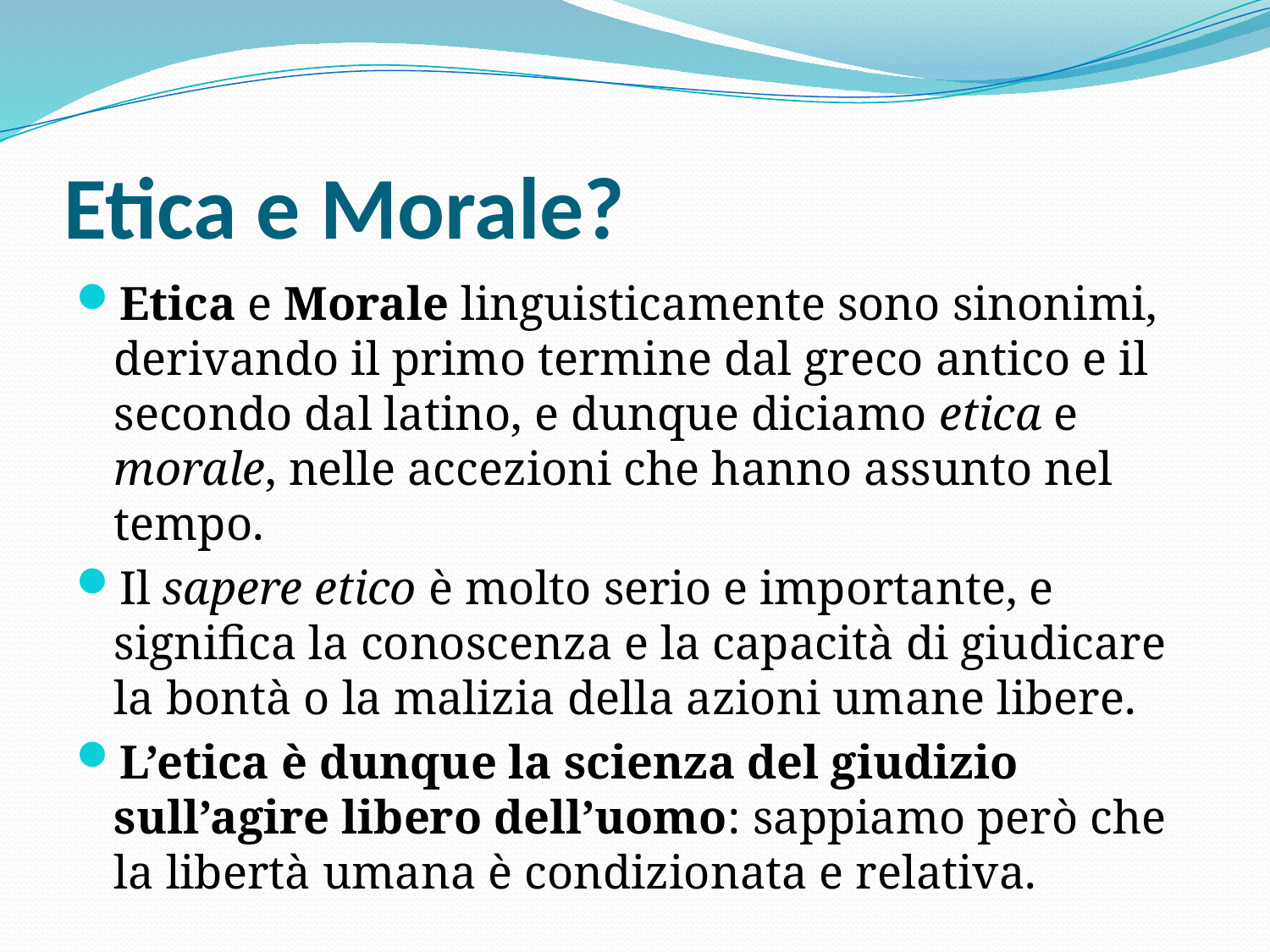

# Etica e Morale?
Etica e Morale linguisticamente sono sinonimi, derivando il primo termine dal greco antico e il secondo dal latino, e dunque diciamo etica e morale, nelle accezioni che hanno assunto nel tempo.
Il sapere etico è molto serio e importante, e significa la conoscenza e la capacità di giudicare la bontà o la malizia della azioni umane libere.
L’etica è dunque la scienza del giudizio sull’agire libero dell’uomo: sappiamo però che la libertà umana è condizionata e relativa.